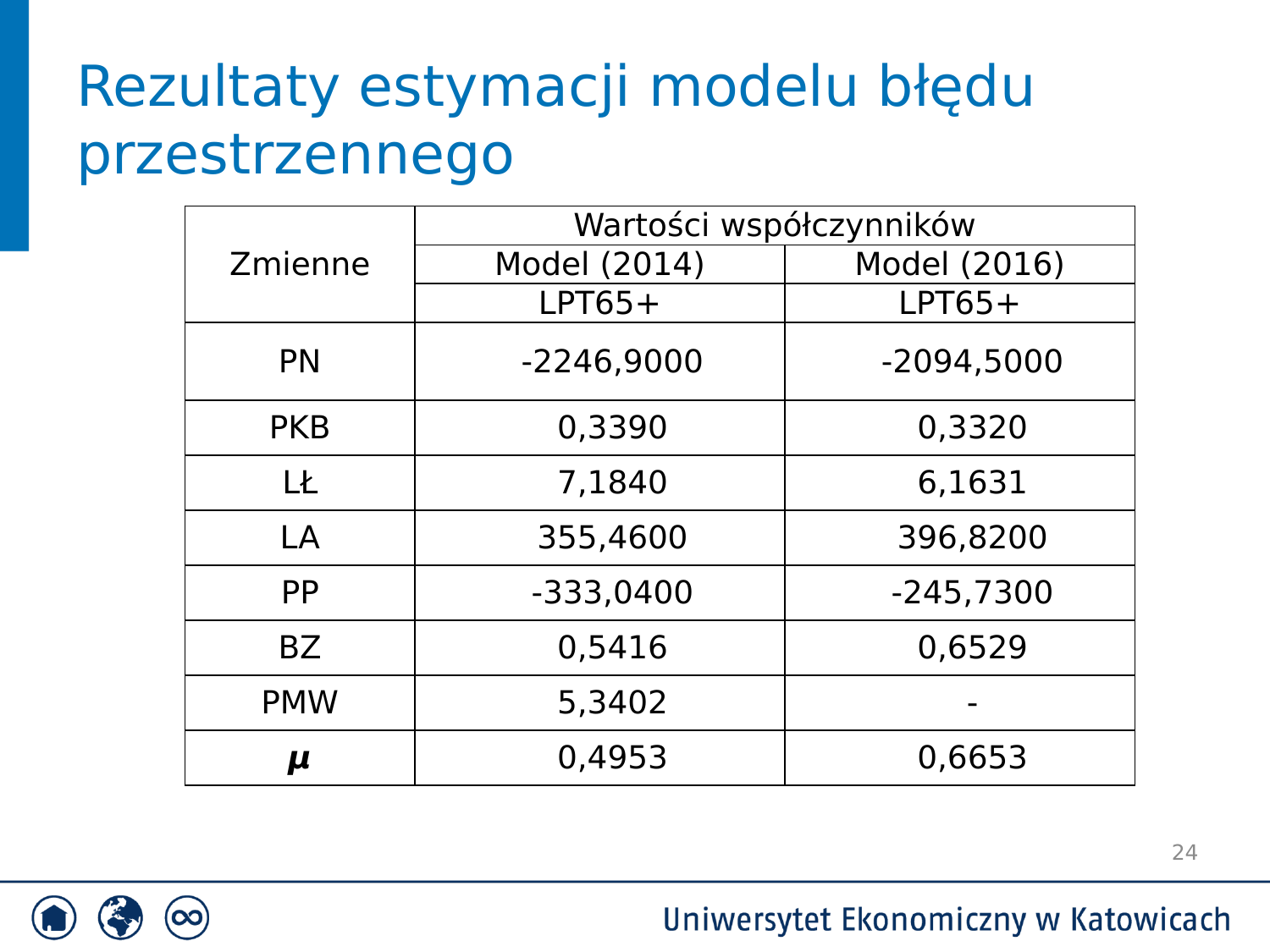

# Rezultaty estymacji modelu błędu przestrzennego
| Zmienne | Wartości współczynników |  |
| --- | --- | --- |
|  | Model (2014) | Model (2016) |
|  | LPT65+ | LPT65+ |
| PN | -2246,9000 | -2094,5000 |
| PKB | 0,3390 | 0,3320 |
| LŁ | 7,1840 | 6,1631 |
| LA | 355,4600 | 396,8200 |
| PP | -333,0400 | -245,7300 |
| BZ | 0,5416 | 0,6529 |
| PMW | 5,3402 | - |
| μ | 0,4953 | 0,6653 |
24